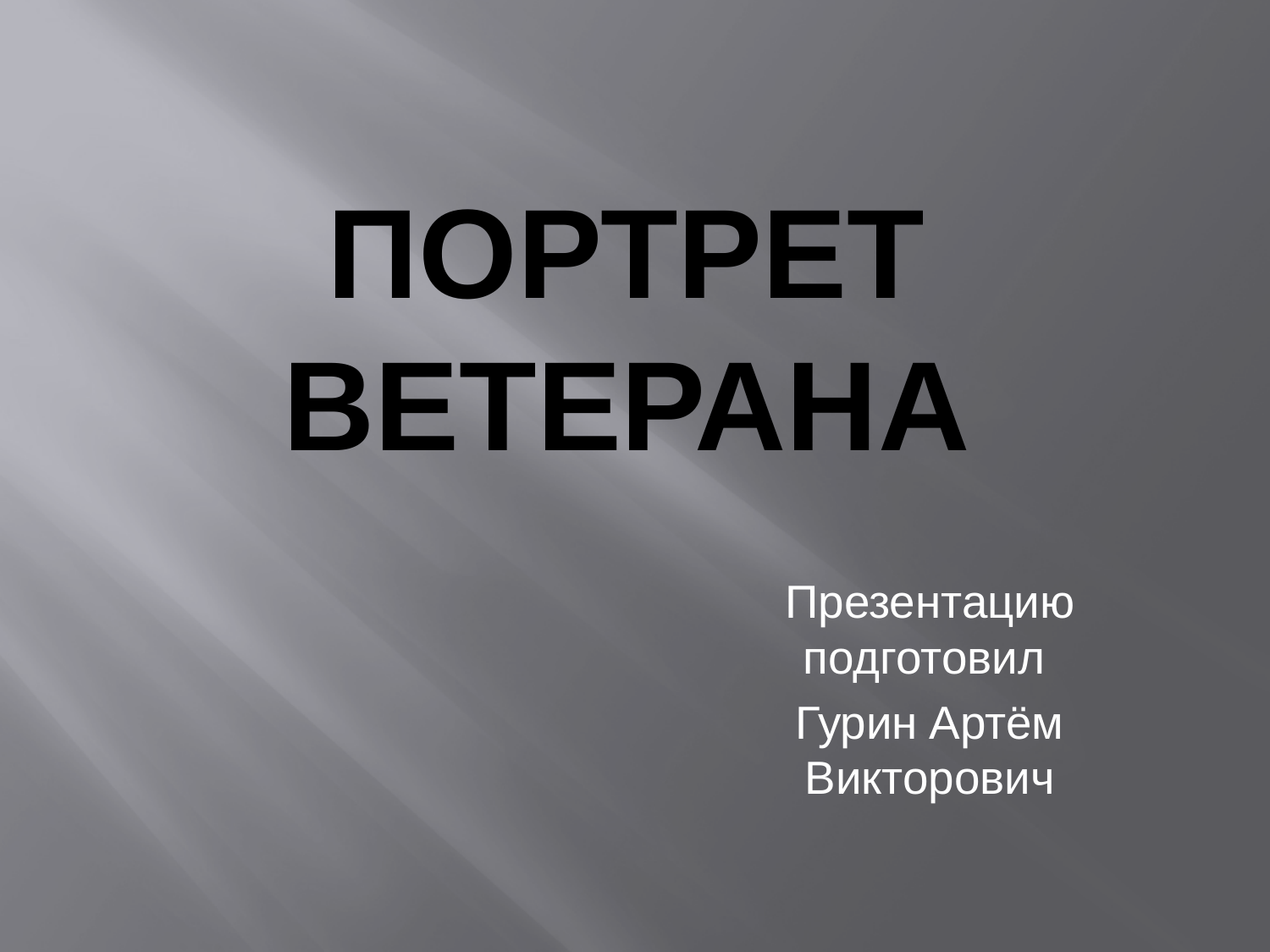

# Портрет ветерана

Презентацию подготовил
Гурин Артём Викторович